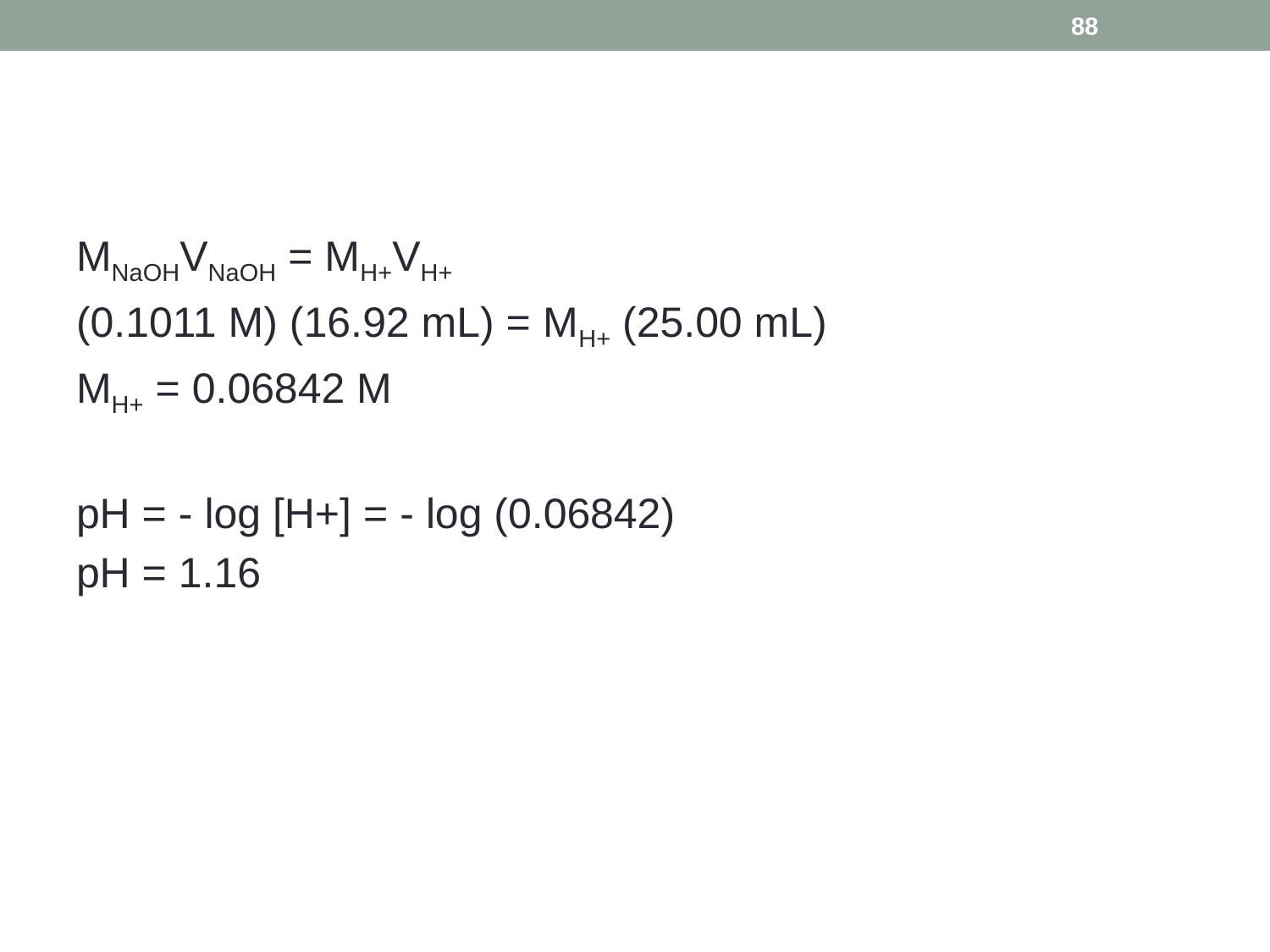

88
#
MNaOHVNaOH = MH+VH+
(0.1011 M) (16.92 mL) = MH+ (25.00 mL)
MH+ = 0.06842 M

pH = - log [H+] = - log (0.06842)
pH = 1.16